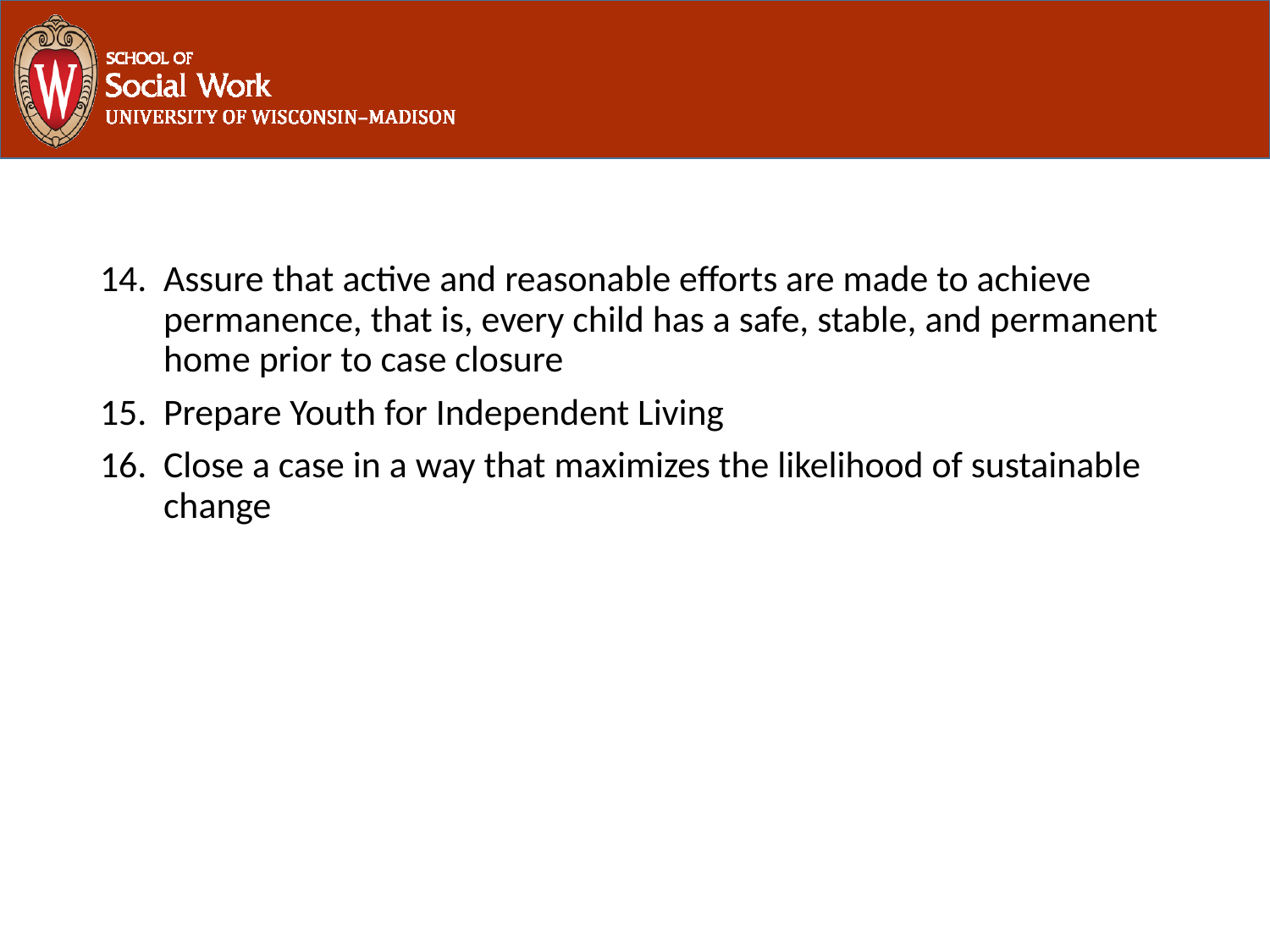

#
Assure that active and reasonable efforts are made to achieve permanence, that is, every child has a safe, stable, and permanent home prior to case closure
Prepare Youth for Independent Living
Close a case in a way that maximizes the likelihood of sustainable change